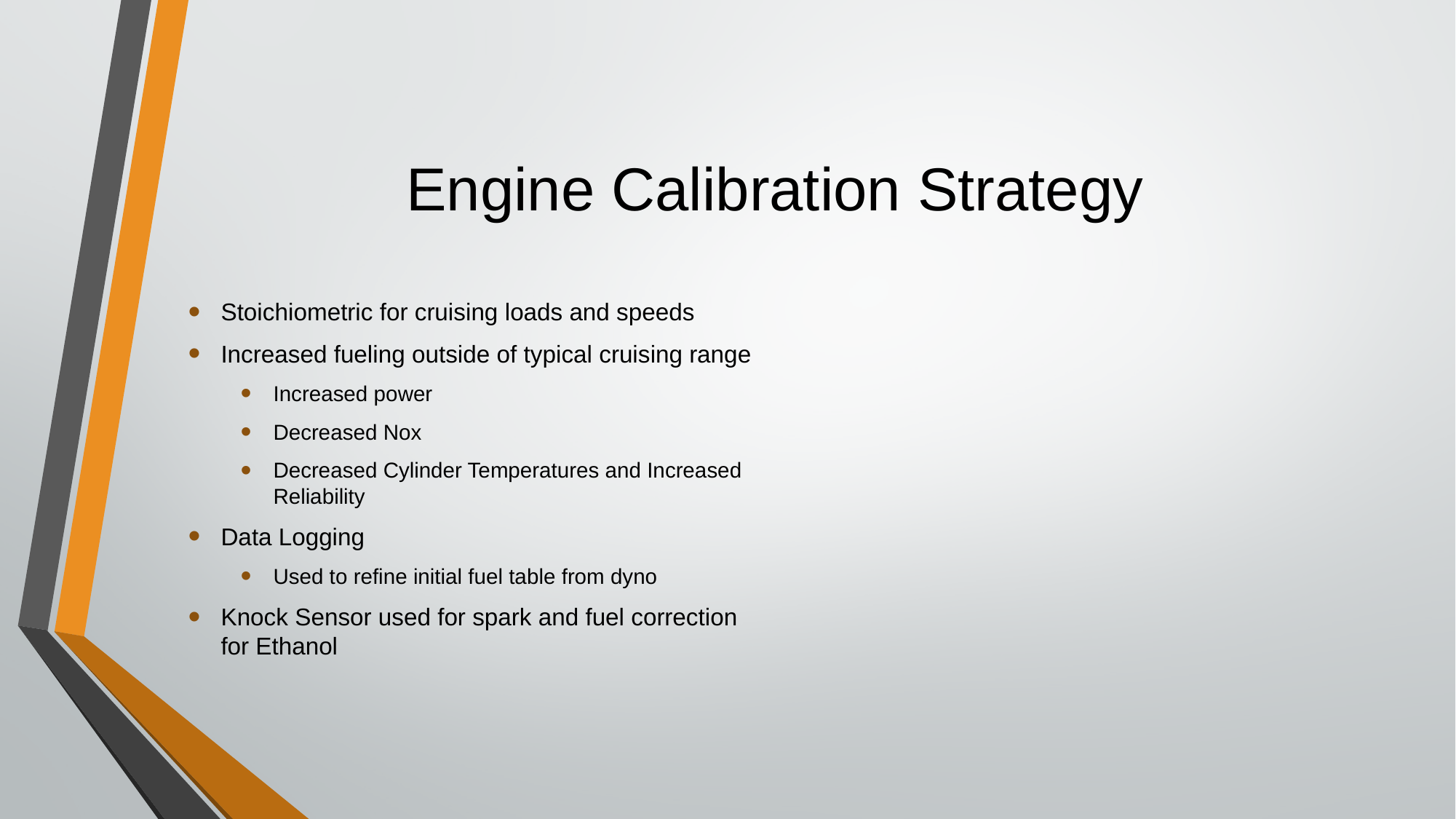

# Engine Calibration Strategy
Stoichiometric for cruising loads and speeds
Increased fueling outside of typical cruising range
Increased power
Decreased Nox
Decreased Cylinder Temperatures and Increased Reliability
Data Logging
Used to refine initial fuel table from dyno
Knock Sensor used for spark and fuel correction for Ethanol